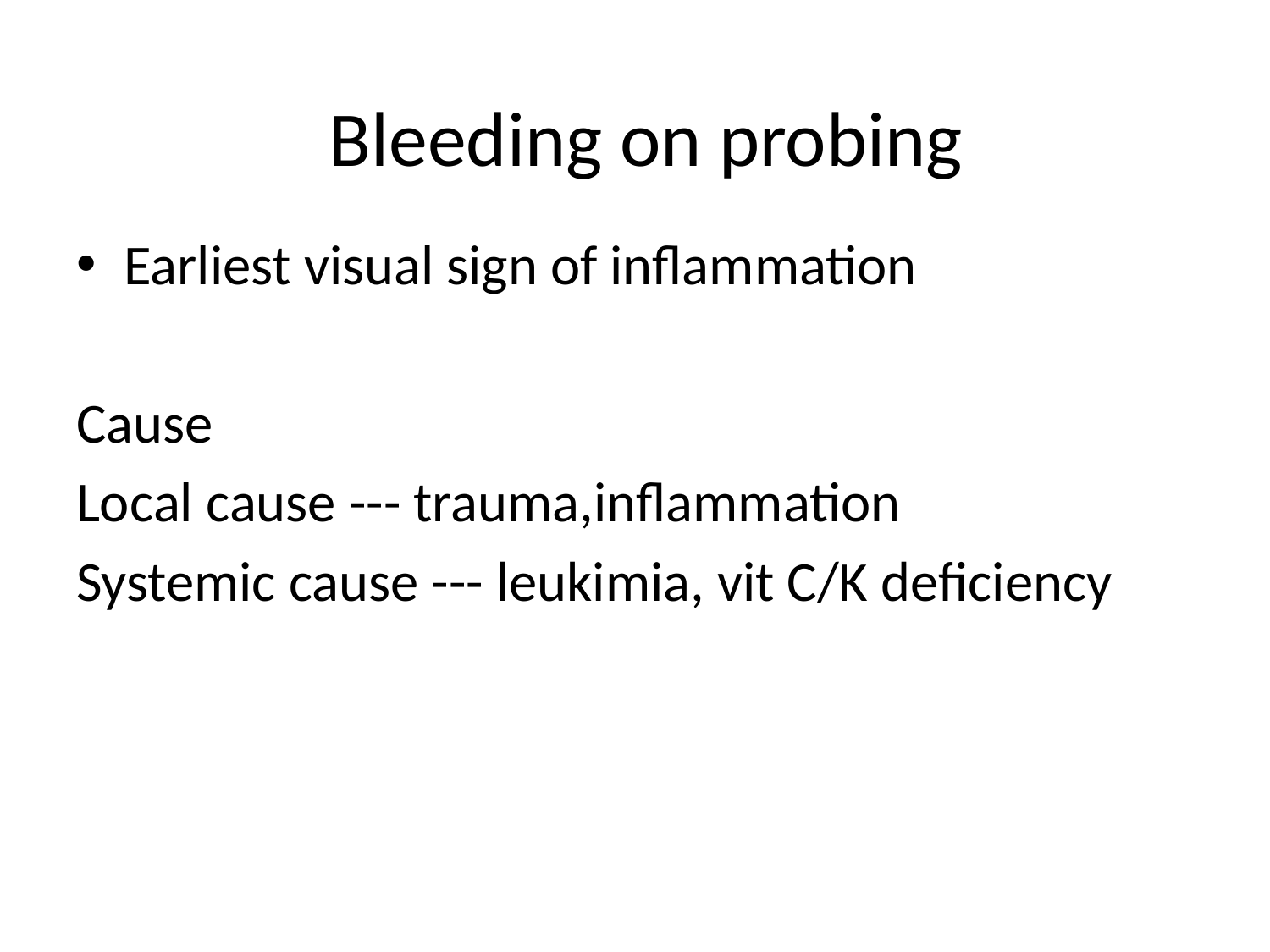

# Bleeding on probing
Earliest visual sign of inflammation

Cause
Local cause --- trauma,inflammation
Systemic cause --- leukimia, vit C/K deficiency